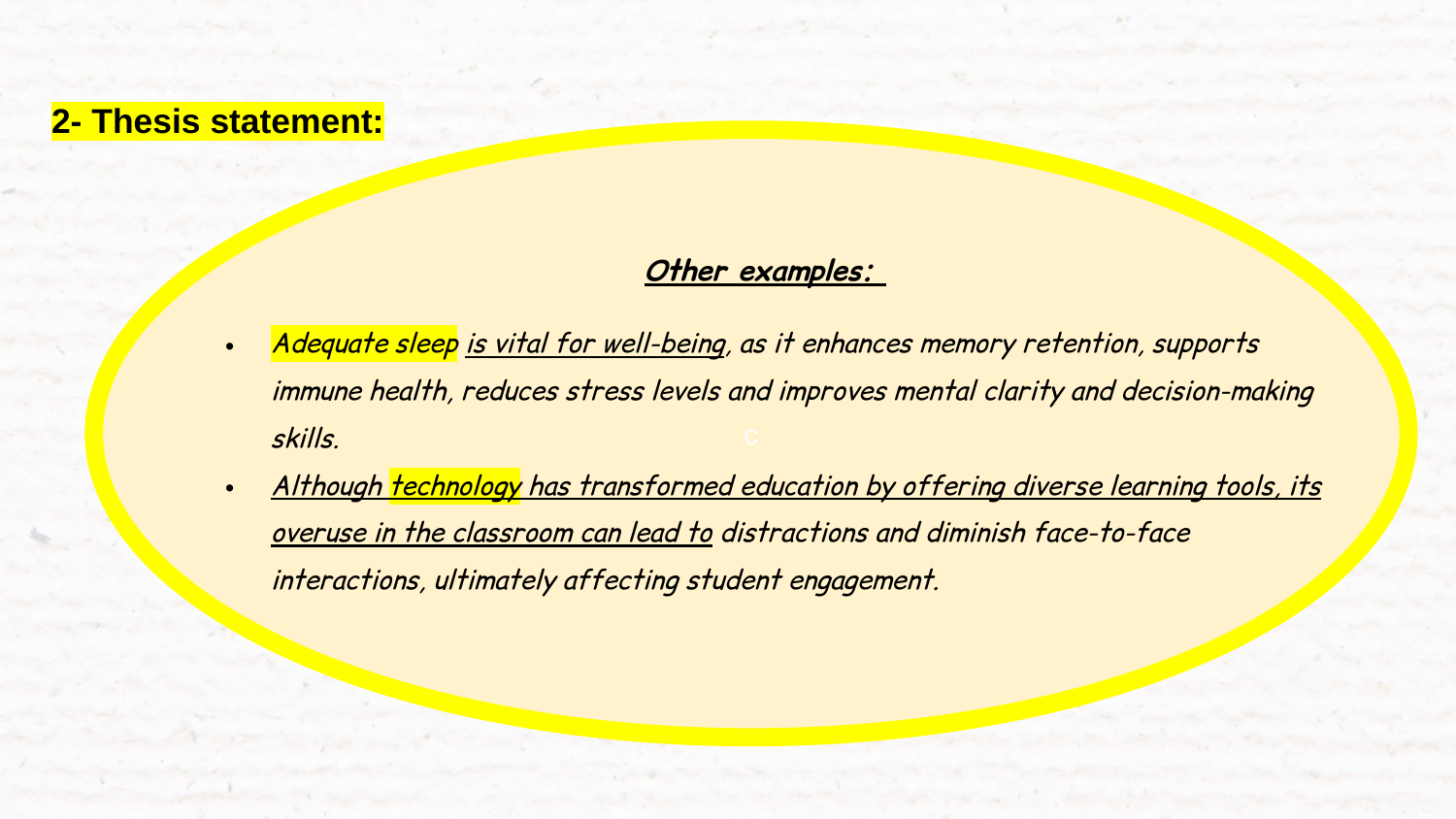

2- Thesis statement:

c
Other examples:
Adequate sleep is vital for well-being, as it enhances memory retention, supports immune health, reduces stress levels and improves mental clarity and decision-making skills.
Although technology has transformed education by offering diverse learning tools, its overuse in the classroom can lead to distractions and diminish face-to-face interactions, ultimately affecting student engagement.